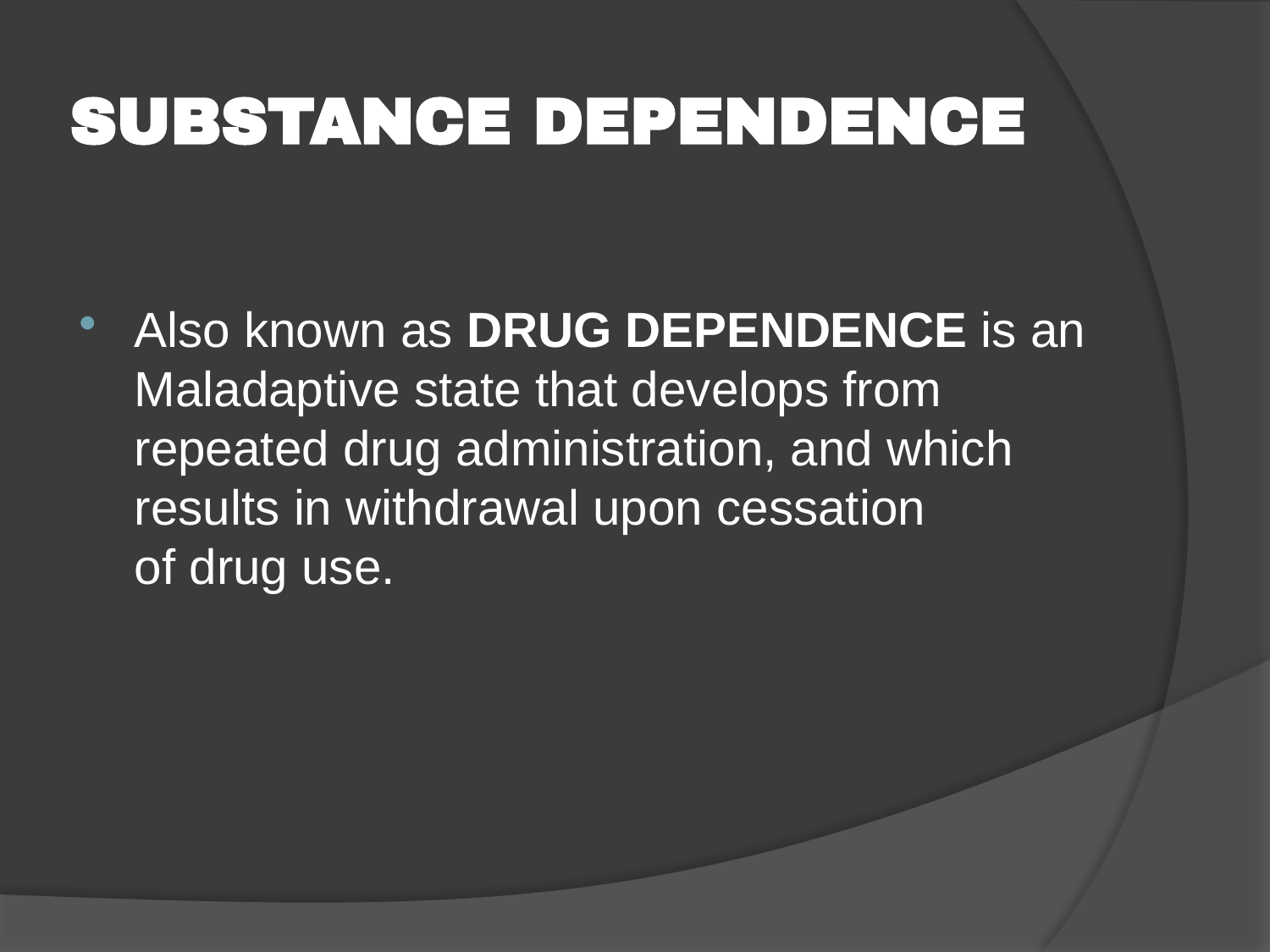

# SUBSTANCE DEPENDENCE
Also known as DRUG DEPENDENCE is an Maladaptive state that develops from repeated drug administration, and which results in withdrawal upon cessation of drug use.